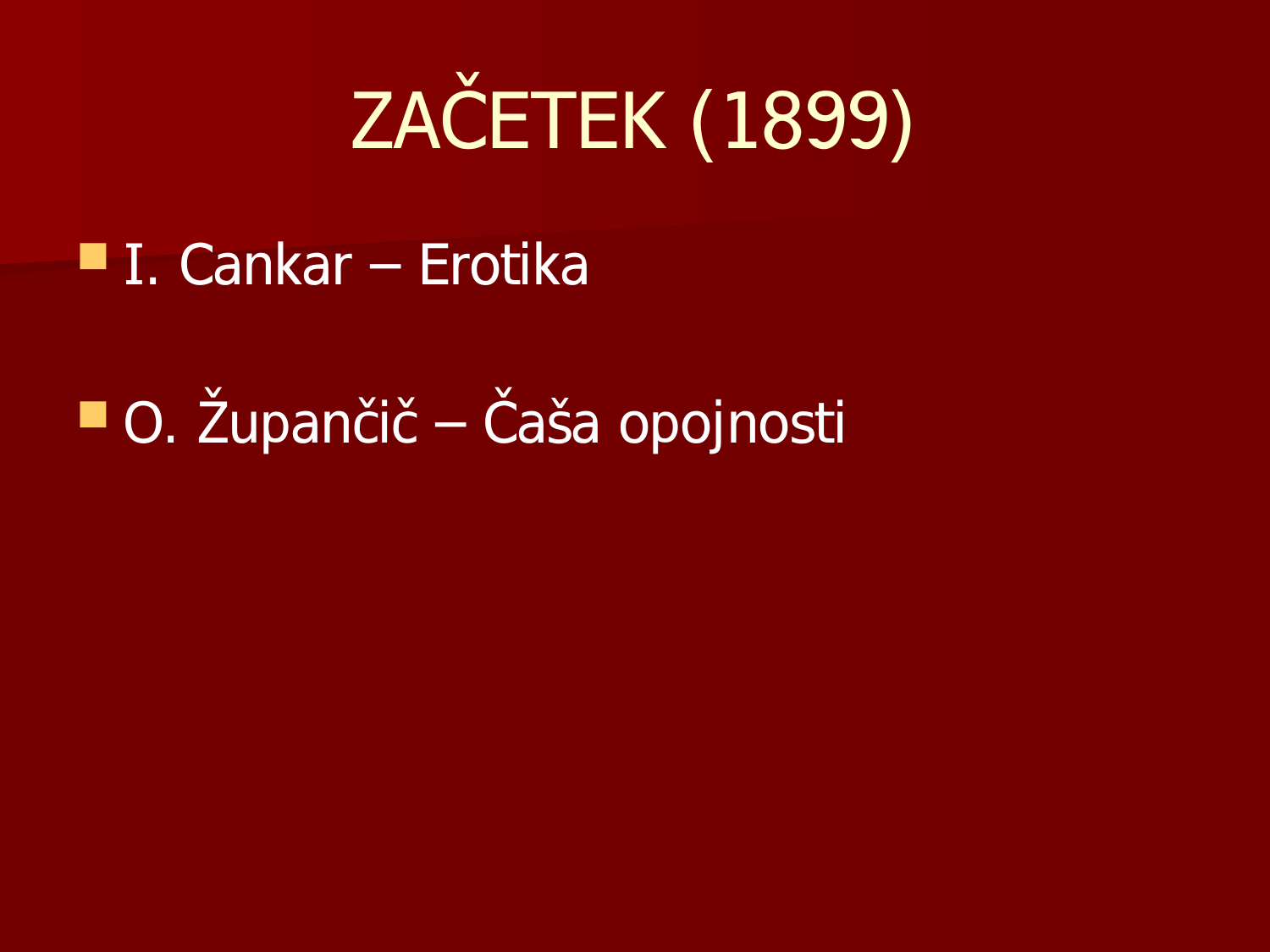

# ZAČETEK (1899)
I. Cankar – Erotika

O. Župančič – Čaša opojnosti